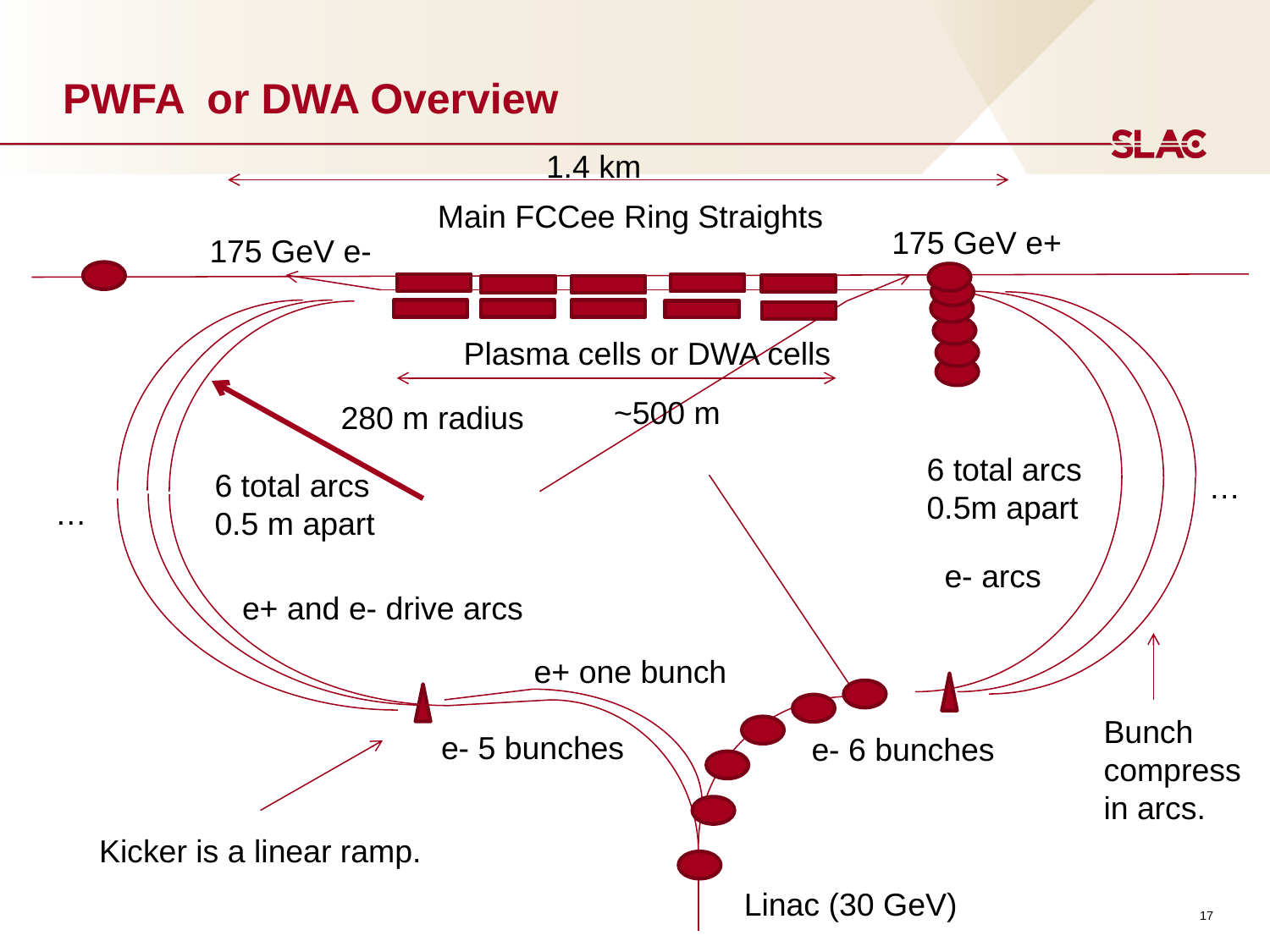

# PWFA  or DWA Overview
1.4 km
Main FCCee Ring Straights
175 GeV e+
175 GeV e-

Plasma cells or DWA cells

~500 m
280 m radius
6 total arcs
0.5m apart
6 total arcs
0.5 m apart
…
…
e- arcs
e+ and e- drive arcs
e+ one bunch

Bunch
compress
in arcs.

e- 5 bunches
e- 6 bunches

Kicker is a linear ramp.

17
Linac (30 GeV)